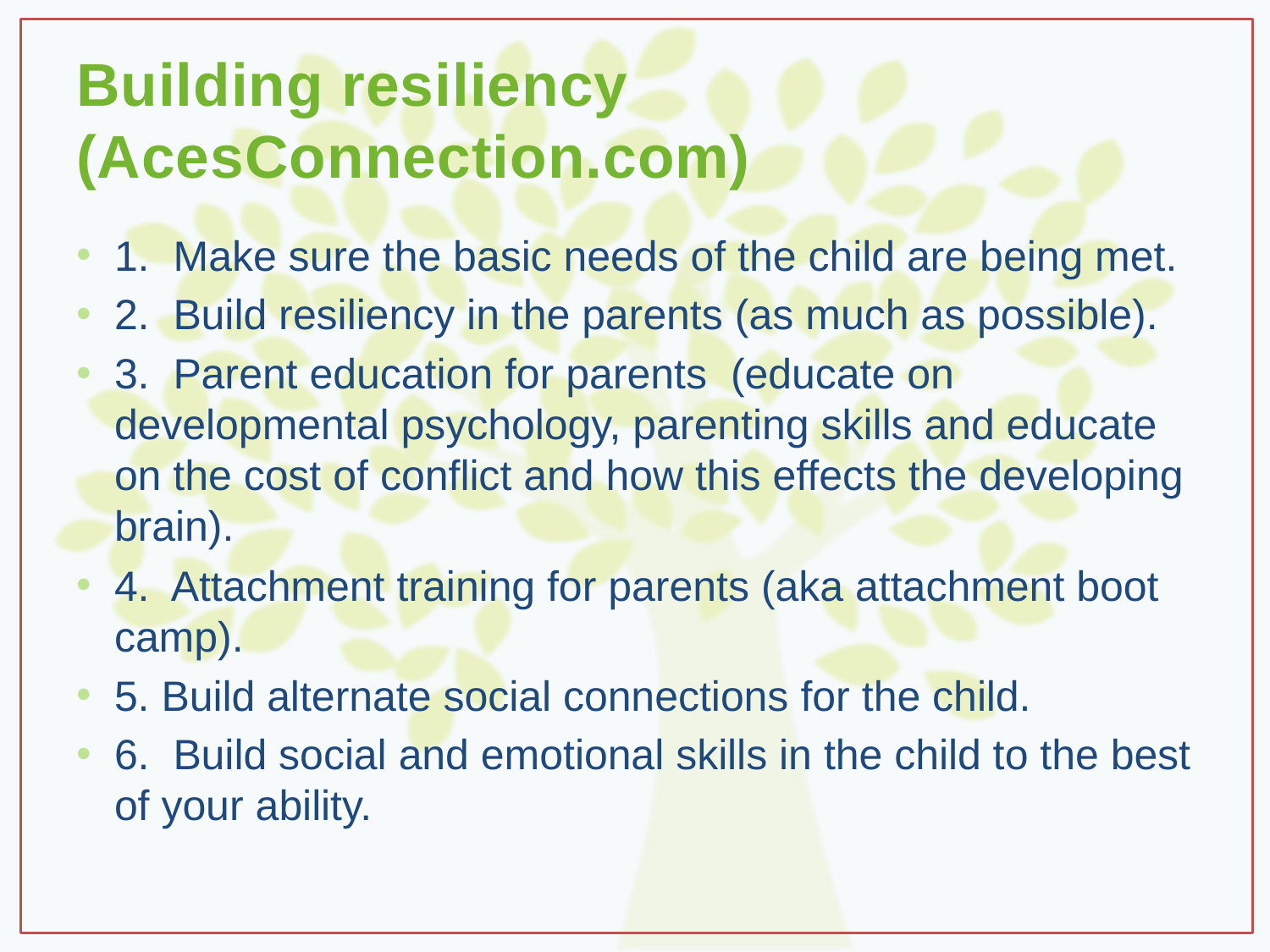

# Building resiliency (AcesConnection.com)
1.  Make sure the basic needs of the child are being met.
2.  Build resiliency in the parents (as much as possible).
3.  Parent education for parents  (educate on developmental psychology, parenting skills and educate on the cost of conflict and how this effects the developing brain).
4.  Attachment training for parents (aka attachment boot camp).
5. Build alternate social connections for the child.
6.  Build social and emotional skills in the child to the best of your ability.